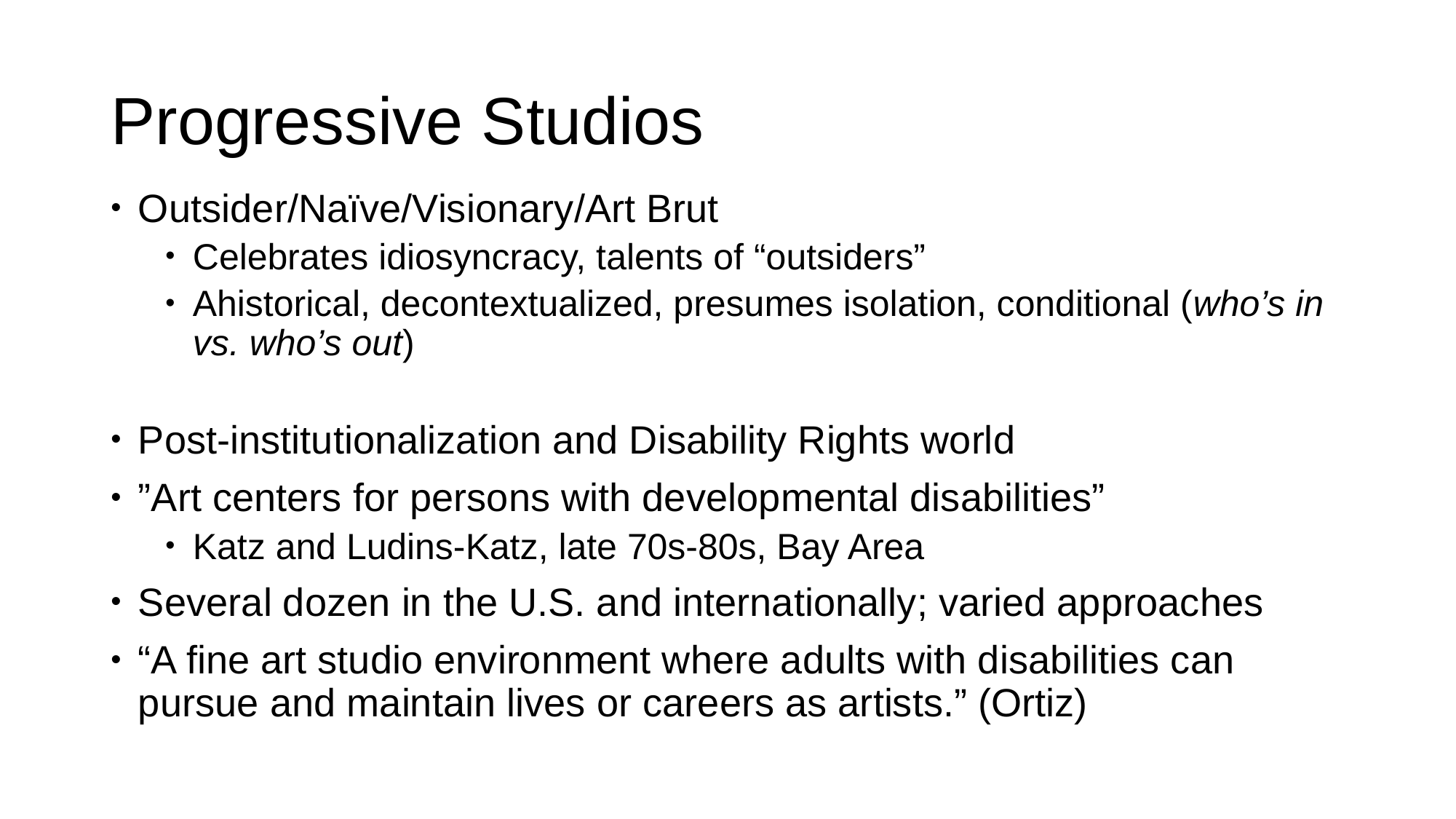

# Progressive Studios
Outsider/Naïve/Visionary/Art Brut
Celebrates idiosyncracy, talents of “outsiders”
Ahistorical, decontextualized, presumes isolation, conditional (who’s in vs. who’s out)

Post-institutionalization and Disability Rights world
”Art centers for persons with developmental disabilities”
Katz and Ludins-Katz, late 70s-80s, Bay Area
Several dozen in the U.S. and internationally; varied approaches
“A fine art studio environment where adults with disabilities can pursue and maintain lives or careers as artists.” (Ortiz)